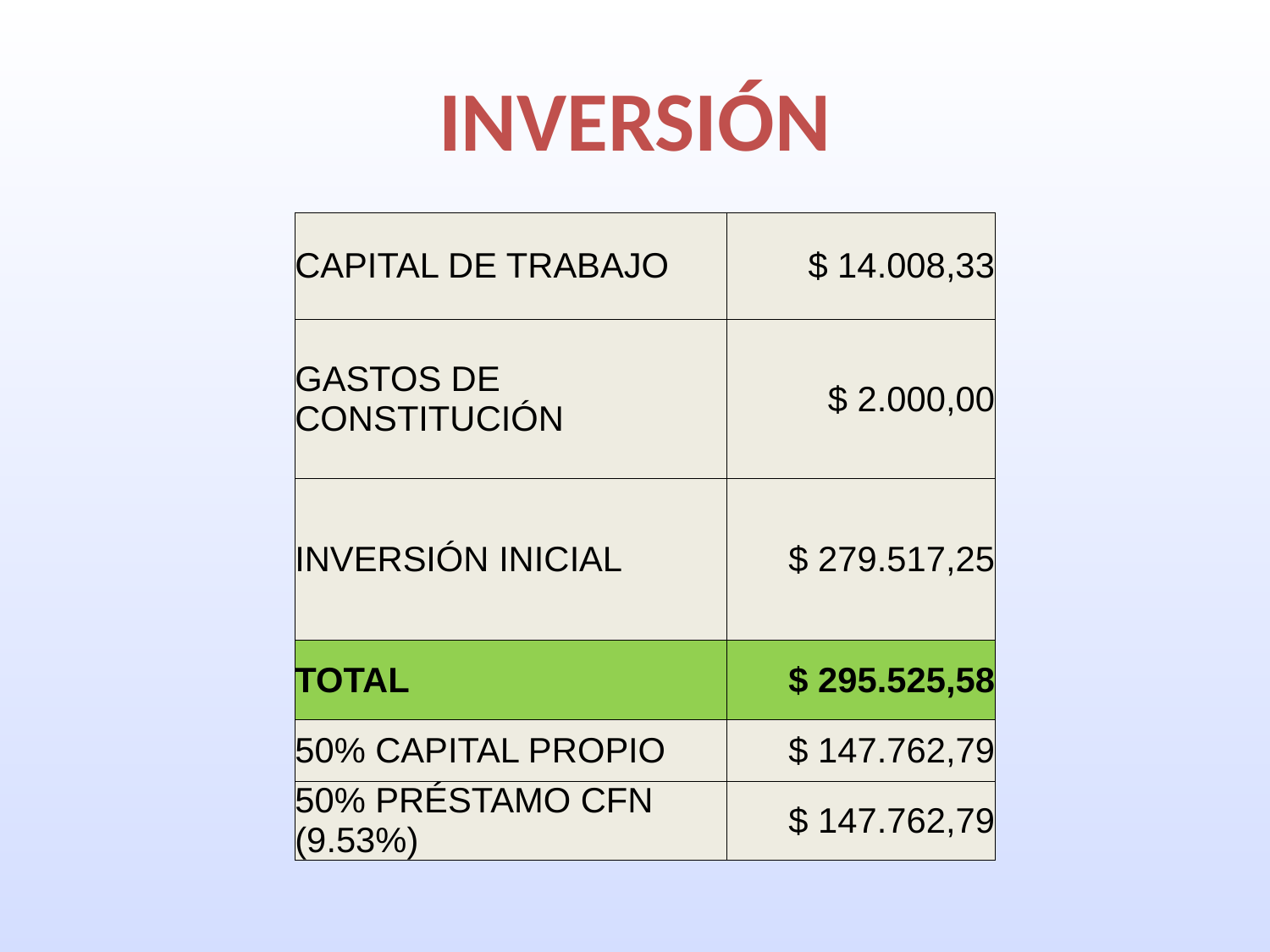

# INVERSIÓN
| CAPITAL DE TRABAJO | $ 14.008,33 |
| --- | --- |
| GASTOS DE CONSTITUCIÓN | $ 2.000,00 |
| INVERSIÓN INICIAL | $ 279.517,25 |
| TOTAL | $ 295.525,58 |
| 50% CAPITAL PROPIO | $ 147.762,79 |
| 50% PRÉSTAMO CFN (9.53%) | $ 147.762,79 |